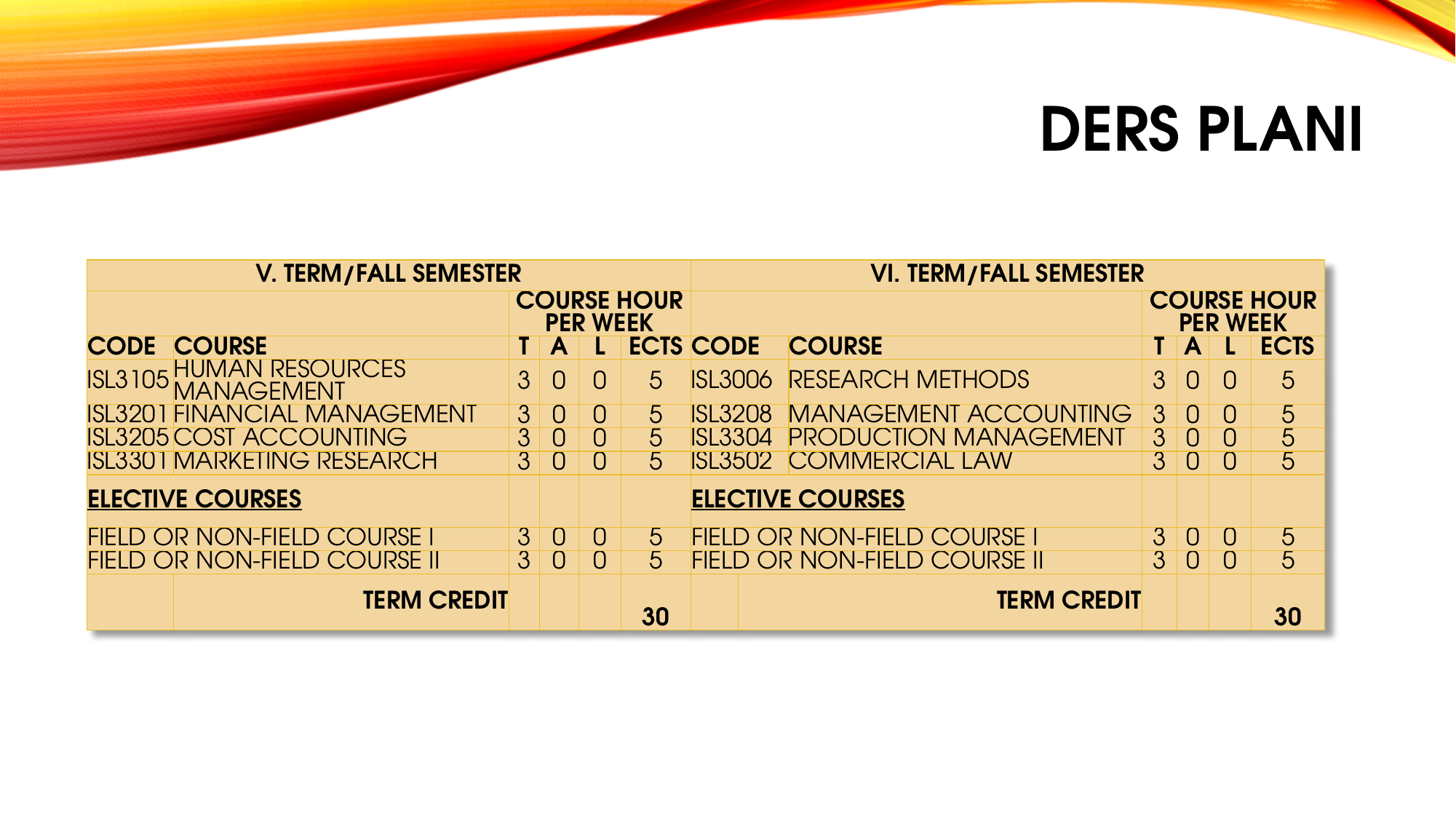

# Ders planı
| V. TERM/FALL SEMESTER |  |  |  |  |  | VI. TERM/FALL SEMESTER |  |  |  |  |  |  |
| --- | --- | --- | --- | --- | --- | --- | --- | --- | --- | --- | --- | --- |
|  |  | COURSE HOUR PER WEEK |  |  |  |  |  |  | COURSE HOUR PER WEEK |  |  |  |
| CODE | COURSE | T | A | L | ECTS | CODE |  | COURSE | T | A | L | ECTS |
| ISL3105 | HUMAN RESOURCES MANAGEMENT | 3 | 0 | 0 | 5 | ISL3006 |  | RESEARCH METHODS | 3 | 0 | 0 | 5 |
| ISL3201 | FINANCIAL MANAGEMENT | 3 | 0 | 0 | 5 | ISL3208 |  | MANAGEMENT ACCOUNTING | 3 | 0 | 0 | 5 |
| ISL3205 | COST ACCOUNTING | 3 | 0 | 0 | 5 | ISL3304 |  | PRODUCTION MANAGEMENT | 3 | 0 | 0 | 5 |
| ISL3301 | MARKETING RESEARCH | 3 | 0 | 0 | 5 | ISL3502 |  | COMMERCIAL LAW | 3 | 0 | 0 | 5 |
| ELECTIVE COURSES |  |  |  |  |  | ELECTIVE COURSES |  |  |  |  |  |  |
| FIELD OR NON-FIELD COURSE I |  | 3 | 0 | 0 | 5 | FIELD OR NON-FIELD COURSE I |  |  | 3 | 0 | 0 | 5 |
| FIELD OR NON-FIELD COURSE II |  | 3 | 0 | 0 | 5 | FIELD OR NON-FIELD COURSE II |  |  | 3 | 0 | 0 | 5 |
|  | TERM CREDIT |  |  |  | 30 |  | TERM CREDIT |  |  |  |  | 30 |